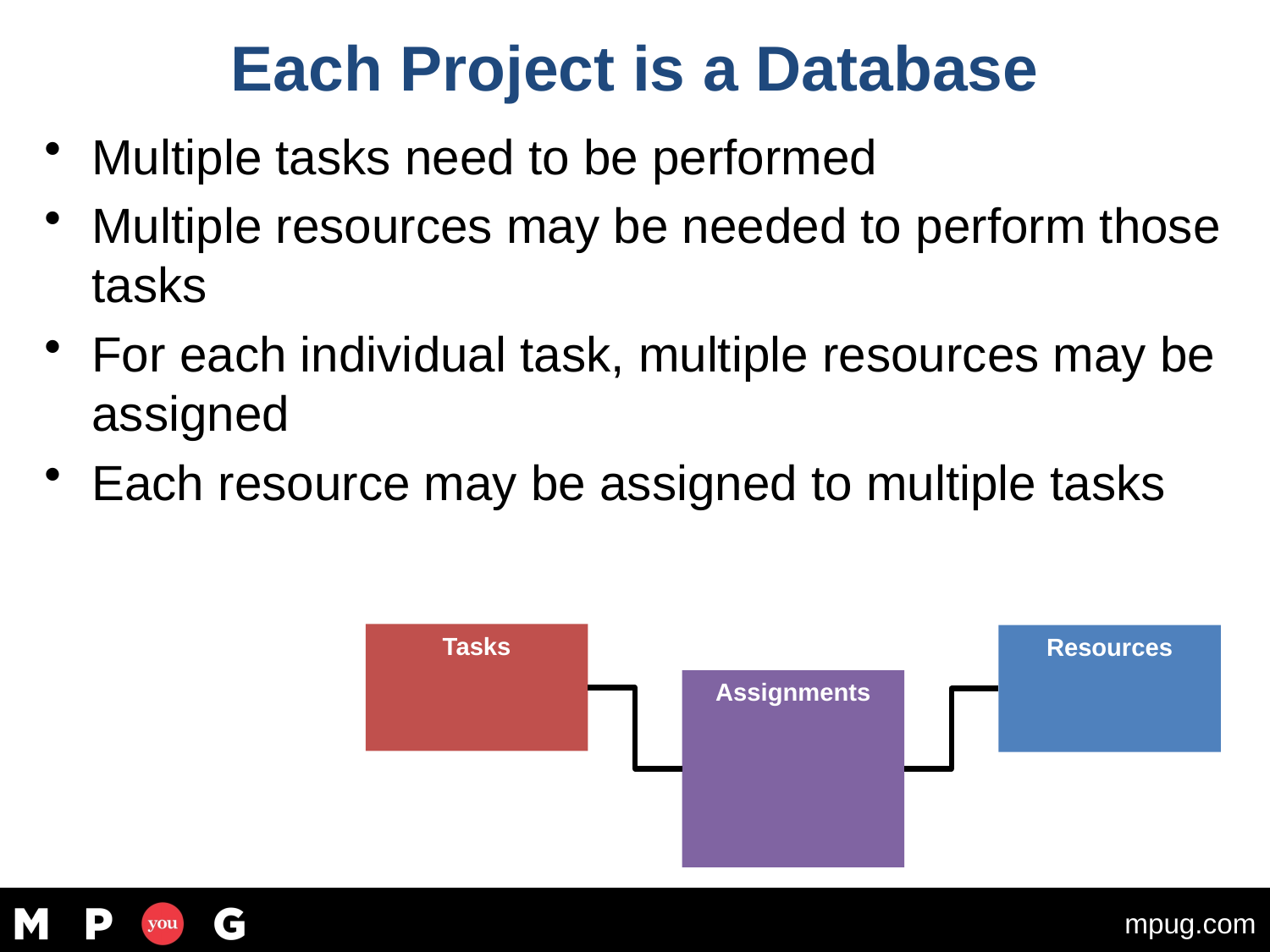

# Each Project is a Database
Multiple tasks need to be performed
Multiple resources may be needed to perform those tasks
For each individual task, multiple resources may be assigned
Each resource may be assigned to multiple tasks
Tasks
Resources
Assignments